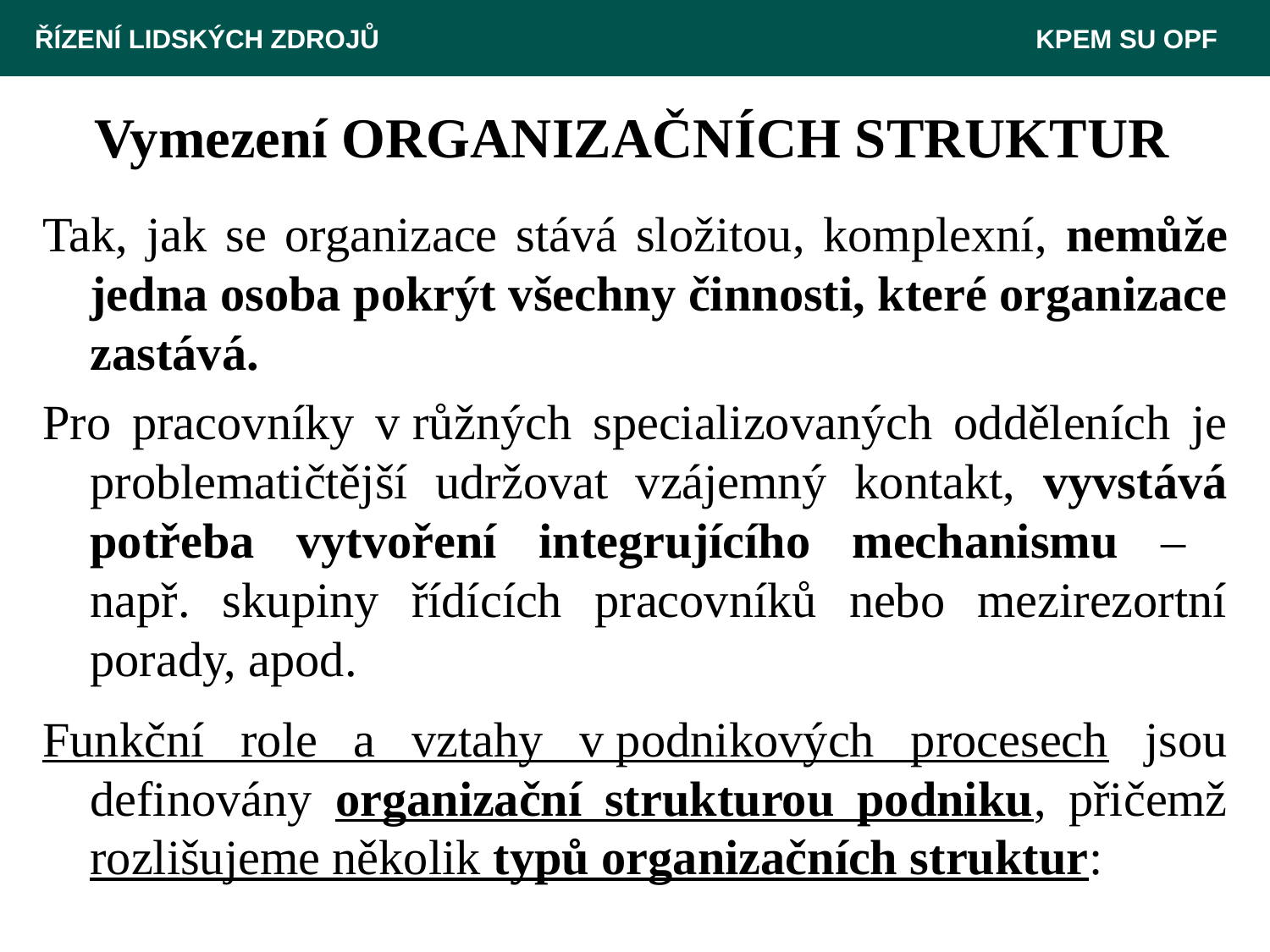

ŘÍZENÍ LIDSKÝCH ZDROJŮ 						 KPEM SU OPF
# Vymezení ORGANIZAČNÍCH STRUKTUR
Tak, jak se organizace stává složitou, komplexní, nemůže jedna osoba pokrýt všechny činnosti, které organizace zastává.
Pro pracovníky v růžných specializovaných odděleních je problematičtější udržovat vzájemný kontakt, vyvstává potřeba vytvoření integrujícího mechanismu –
např. skupiny řídících pracovníků nebo mezirezortní porady, apod.
Funkční role a vztahy v podnikových procesech jsou definovány organizační strukturou podniku, přičemž rozlišujeme několik typů organizačních struktur: